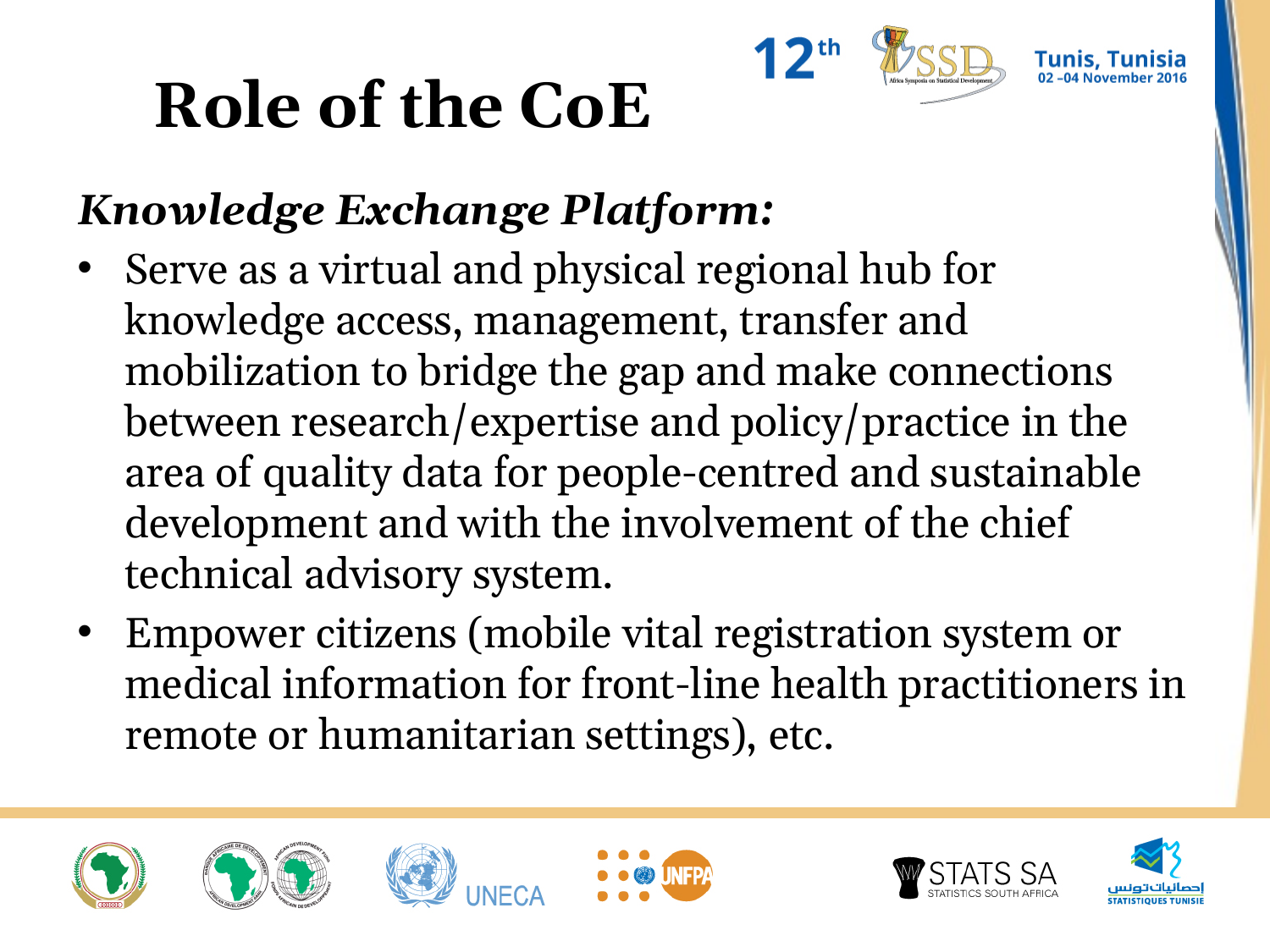

# Role of the CoE
Knowledge Exchange Platform:
Serve as a virtual and physical regional hub for knowledge access, management, transfer and mobilization to bridge the gap and make connections between research/expertise and policy/practice in the area of quality data for people-centred and sustainable development and with the involvement of the chief technical advisory system.
Empower citizens (mobile vital registration system or medical information for front-line health practitioners in remote or humanitarian settings), etc.